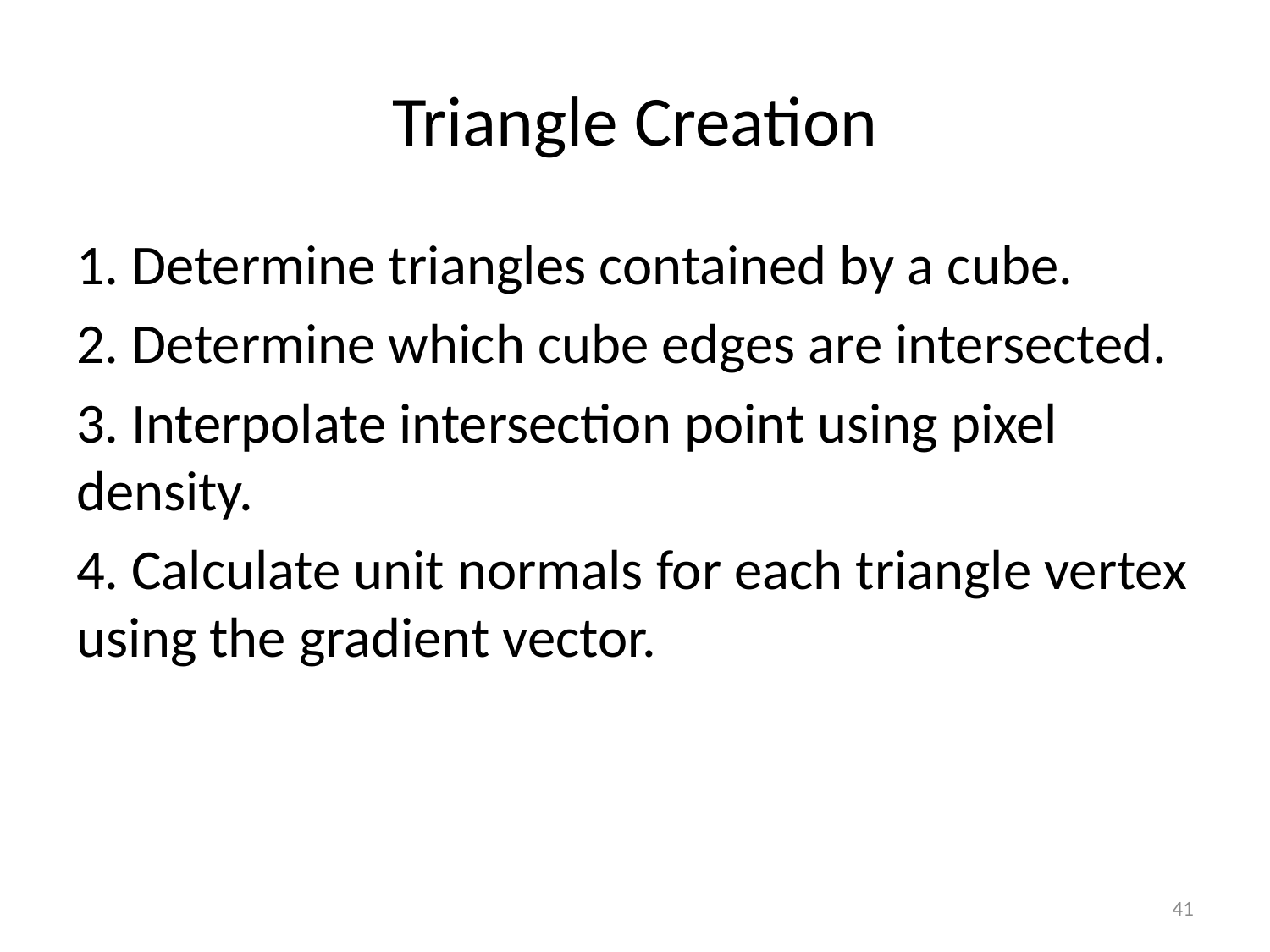

# Triangle Creation
1. Determine triangles contained by a cube.
2. Determine which cube edges are intersected.
3. Interpolate intersection point using pixel  density.
4. Calculate unit normals for each triangle vertex using the gradient vector.
41